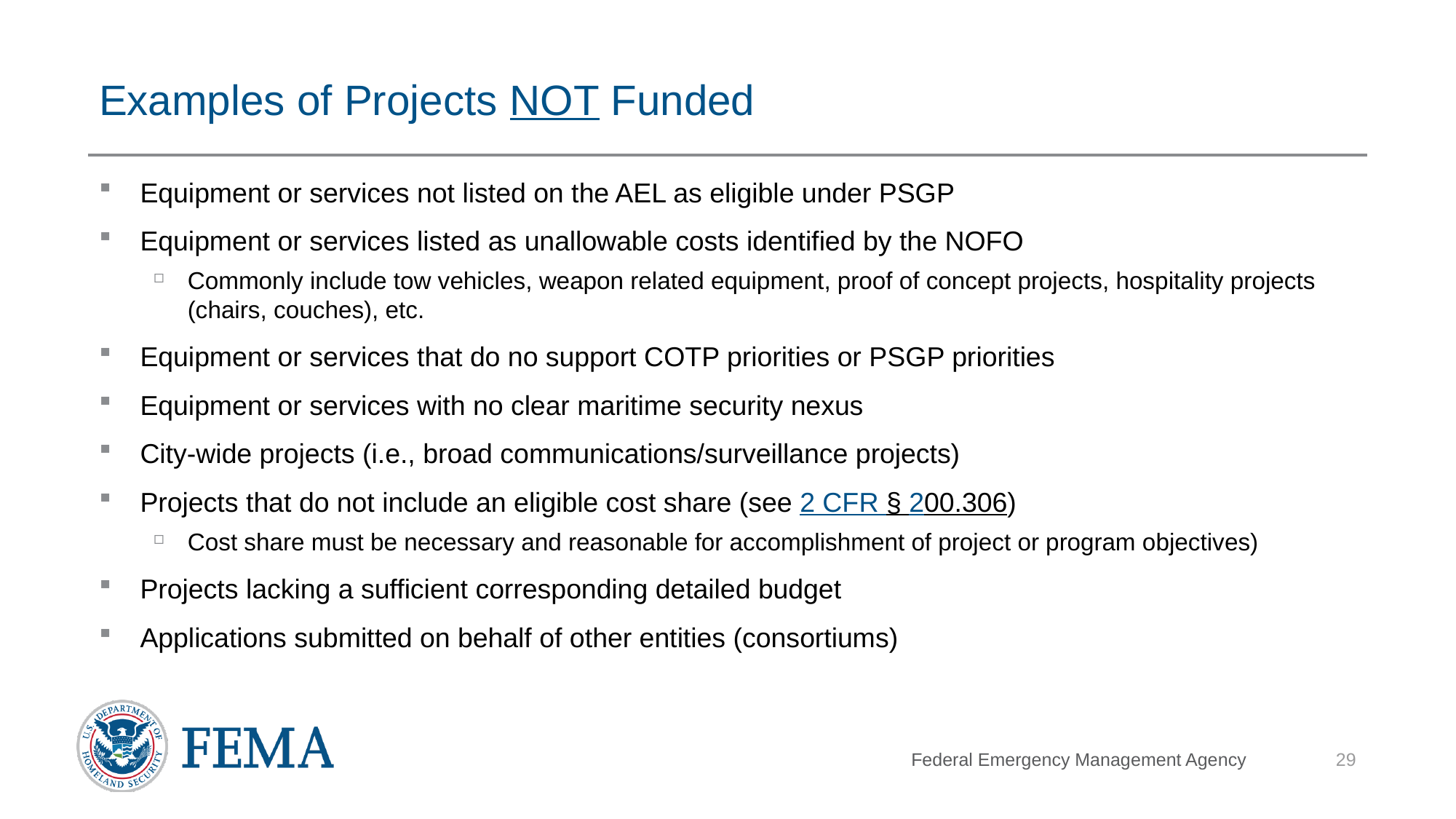

# Examples of Projects NOT Funded
Equipment or services not listed on the AEL as eligible under PSGP
Equipment or services listed as unallowable costs identified by the NOFO
Commonly include tow vehicles, weapon related equipment, proof of concept projects, hospitality projects (chairs, couches), etc.
Equipment or services that do no support COTP priorities or PSGP priorities
Equipment or services with no clear maritime security nexus
City-wide projects (i.e., broad communications/surveillance projects)
Projects that do not include an eligible cost share (see 2 CFR § 200.306)
Cost share must be necessary and reasonable for accomplishment of project or program objectives)
Projects lacking a sufficient corresponding detailed budget
Applications submitted on behalf of other entities (consortiums)

29